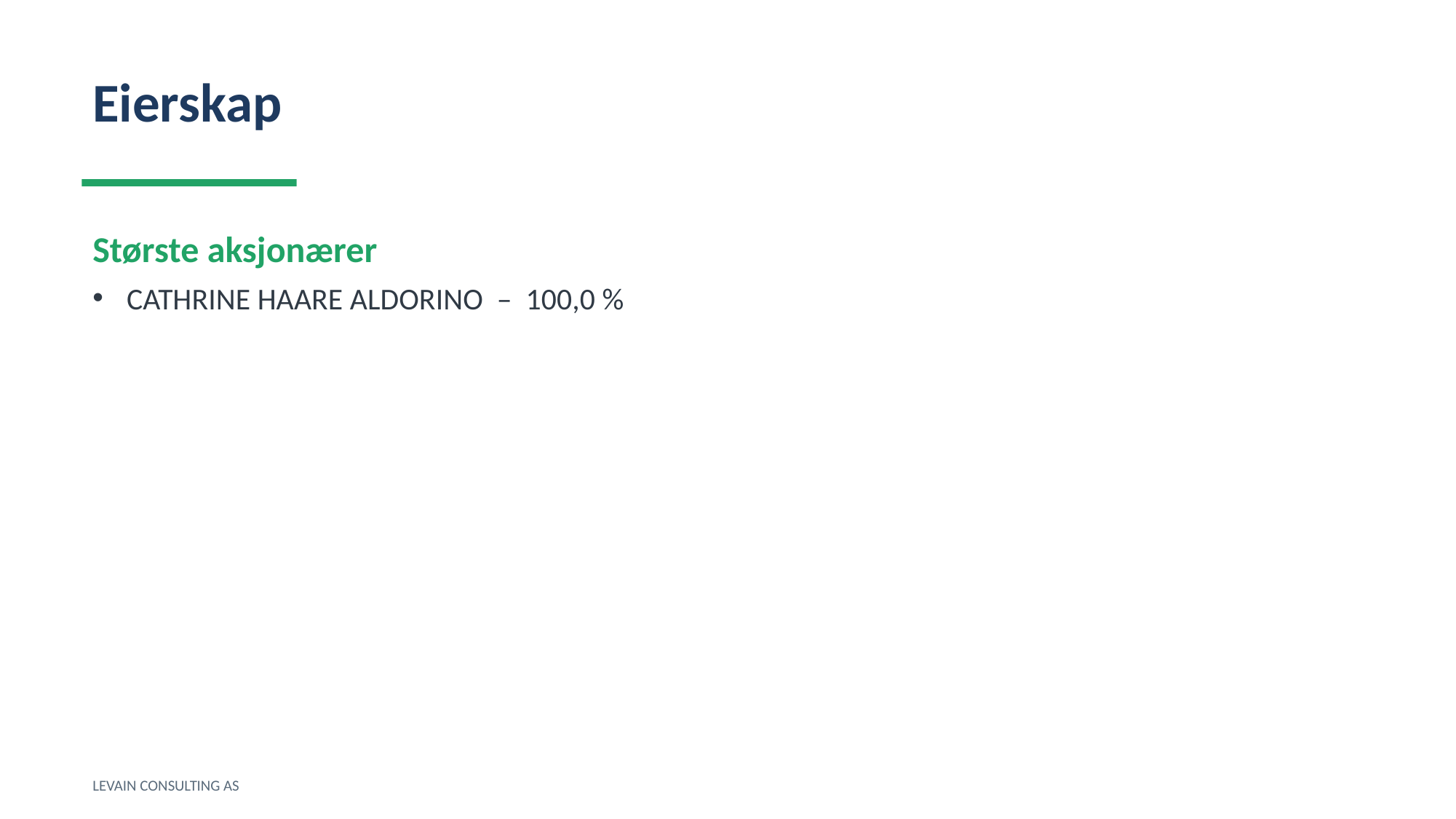

Eierskap

Største aksjonærer
CATHRINE HAARE ALDORINO  –  100,0 %
LEVAIN CONSULTING AS